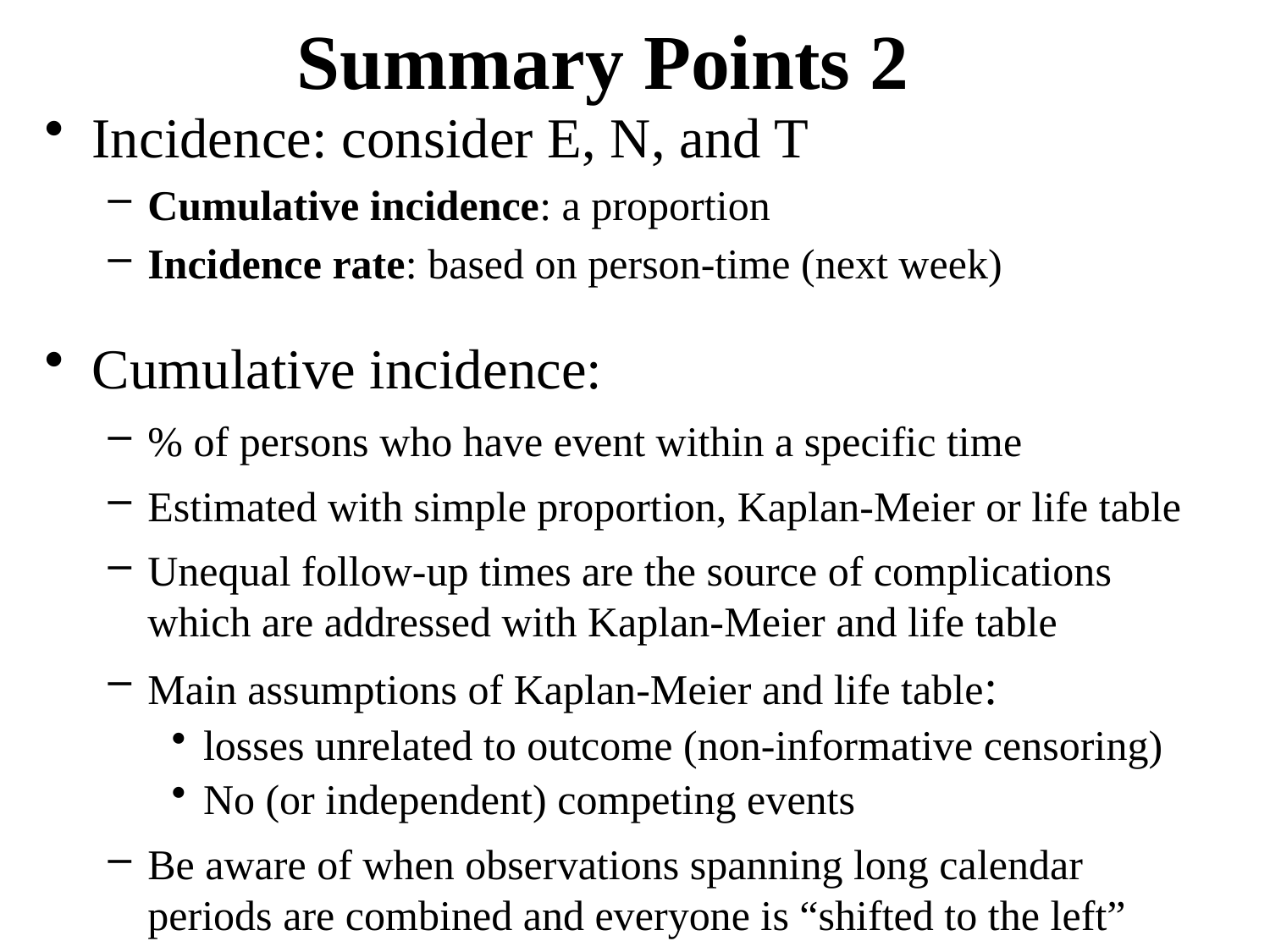

# Summary Points 2
Incidence: consider E, N, and T
Cumulative incidence: a proportion
Incidence rate: based on person-time (next week)

Cumulative incidence:
% of persons who have event within a specific time
Estimated with simple proportion, Kaplan-Meier or life table
Unequal follow-up times are the source of complications which are addressed with Kaplan-Meier and life table
Main assumptions of Kaplan-Meier and life table:
losses unrelated to outcome (non-informative censoring)
No (or independent) competing events
Be aware of when observations spanning long calendar periods are combined and everyone is “shifted to the left”